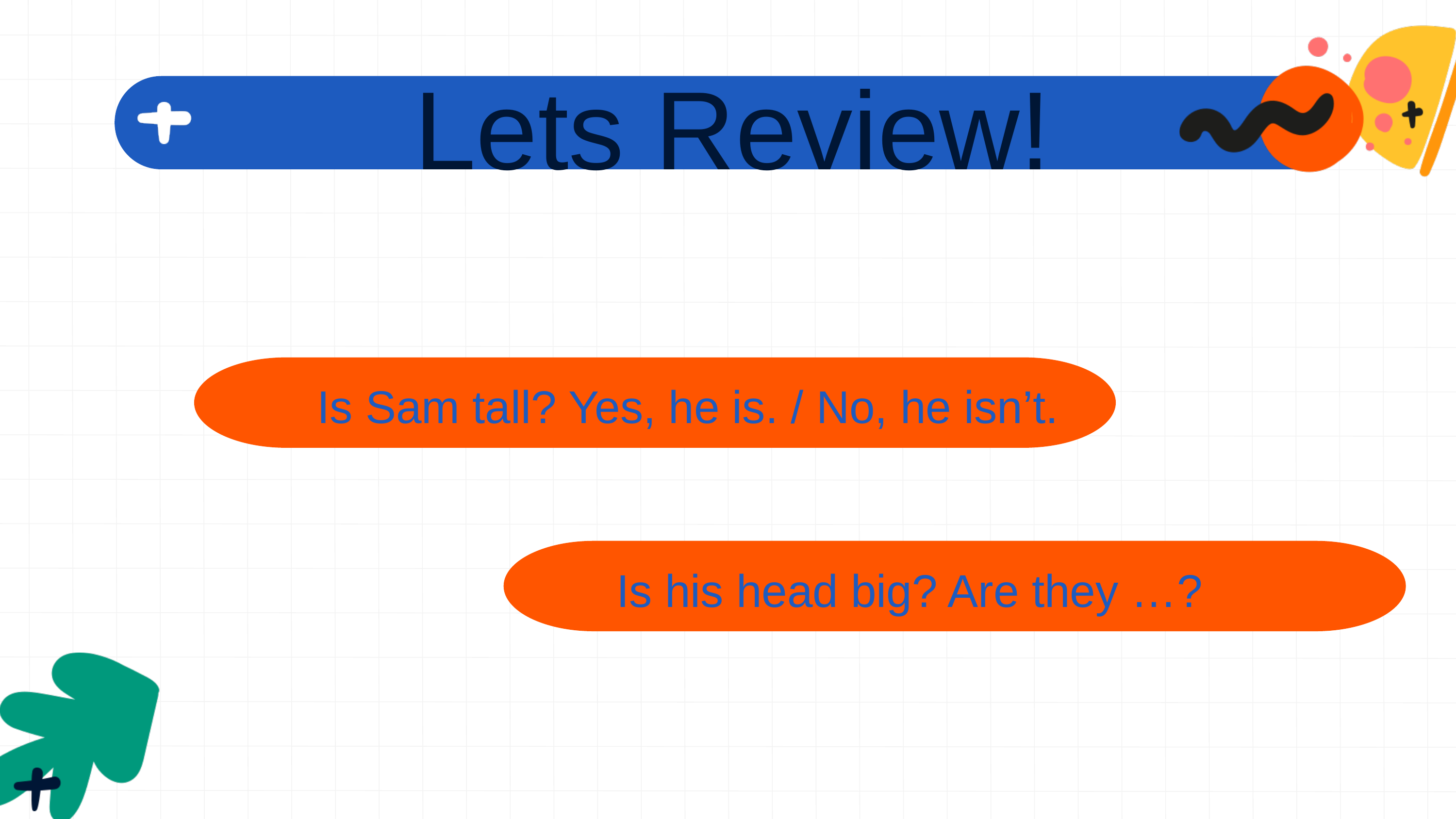

Lets Review!

Is Sam tall? Yes, he is. / No, he isn’t.

Is his head big? Are they …?